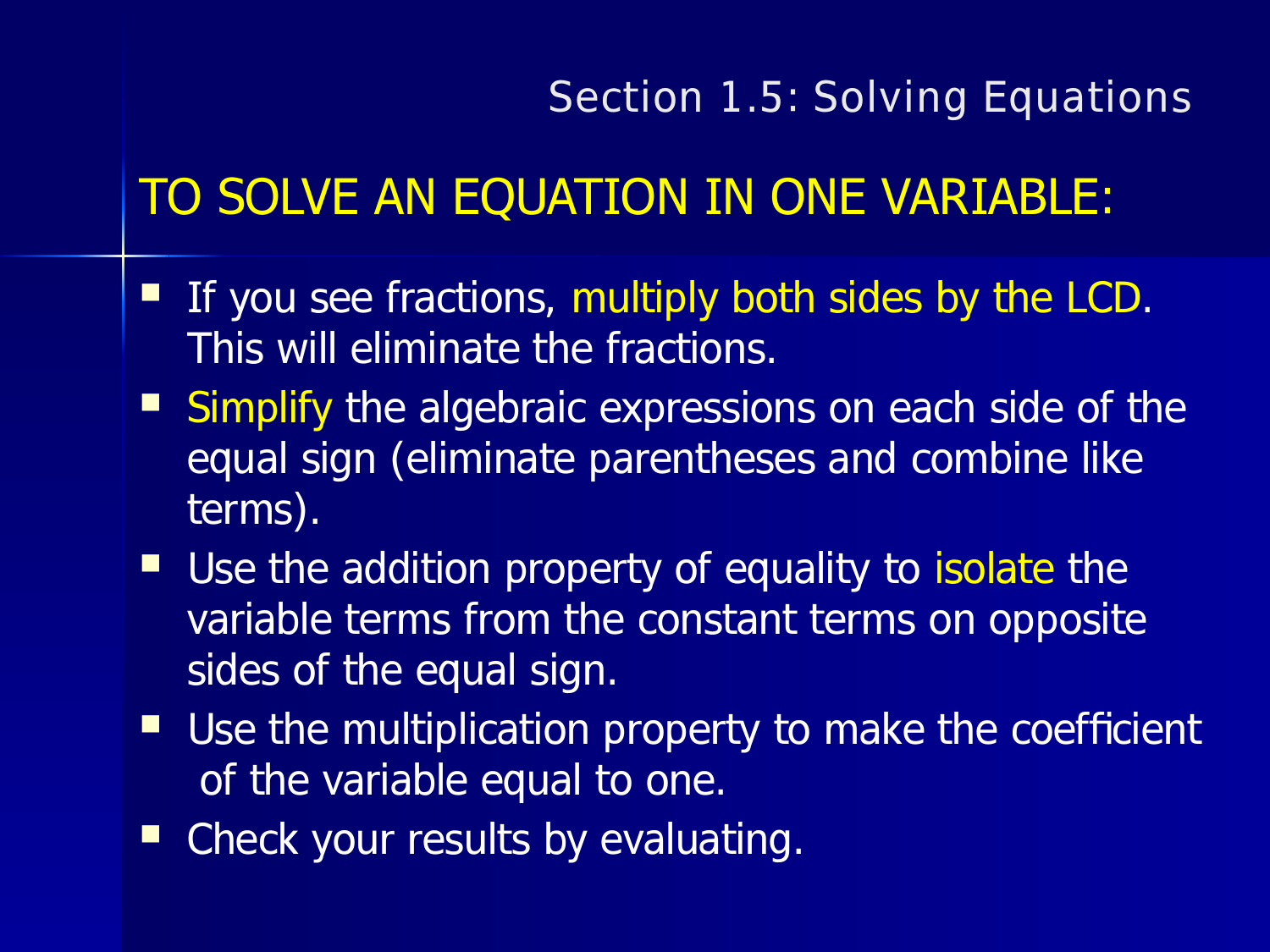

Section 1.5: Solving Equations
TO SOLVE AN EQUATION IN ONE VARIABLE:
If you see fractions, multiply both sides by the LCD. This will eliminate the fractions.
Simplify the algebraic expressions on each side of the equal sign (eliminate parentheses and combine like terms).
Use the addition property of equality to isolate the variable terms from the constant terms on opposite sides of the equal sign.
Use the multiplication property to make the coefficient  of the variable equal to one.
Check your results by evaluating.